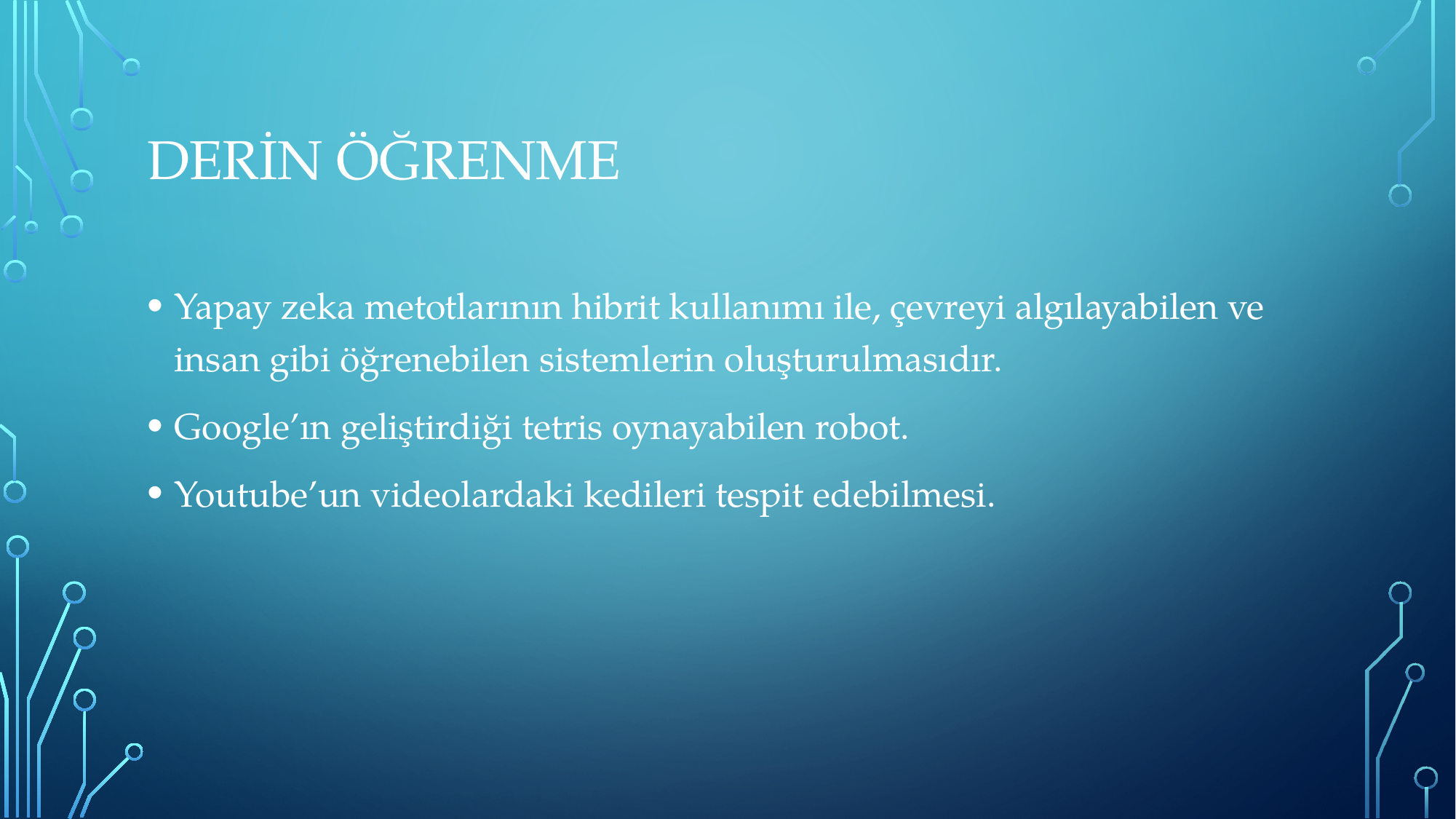

# DERİN ÖĞRENME
Yapay zeka metotlarının hibrit kullanımı ile, çevreyi algılayabilen ve insan gibi öğrenebilen sistemlerin oluşturulmasıdır.
Google’ın geliştirdiği tetris oynayabilen robot.
Youtube’un videolardaki kedileri tespit edebilmesi.